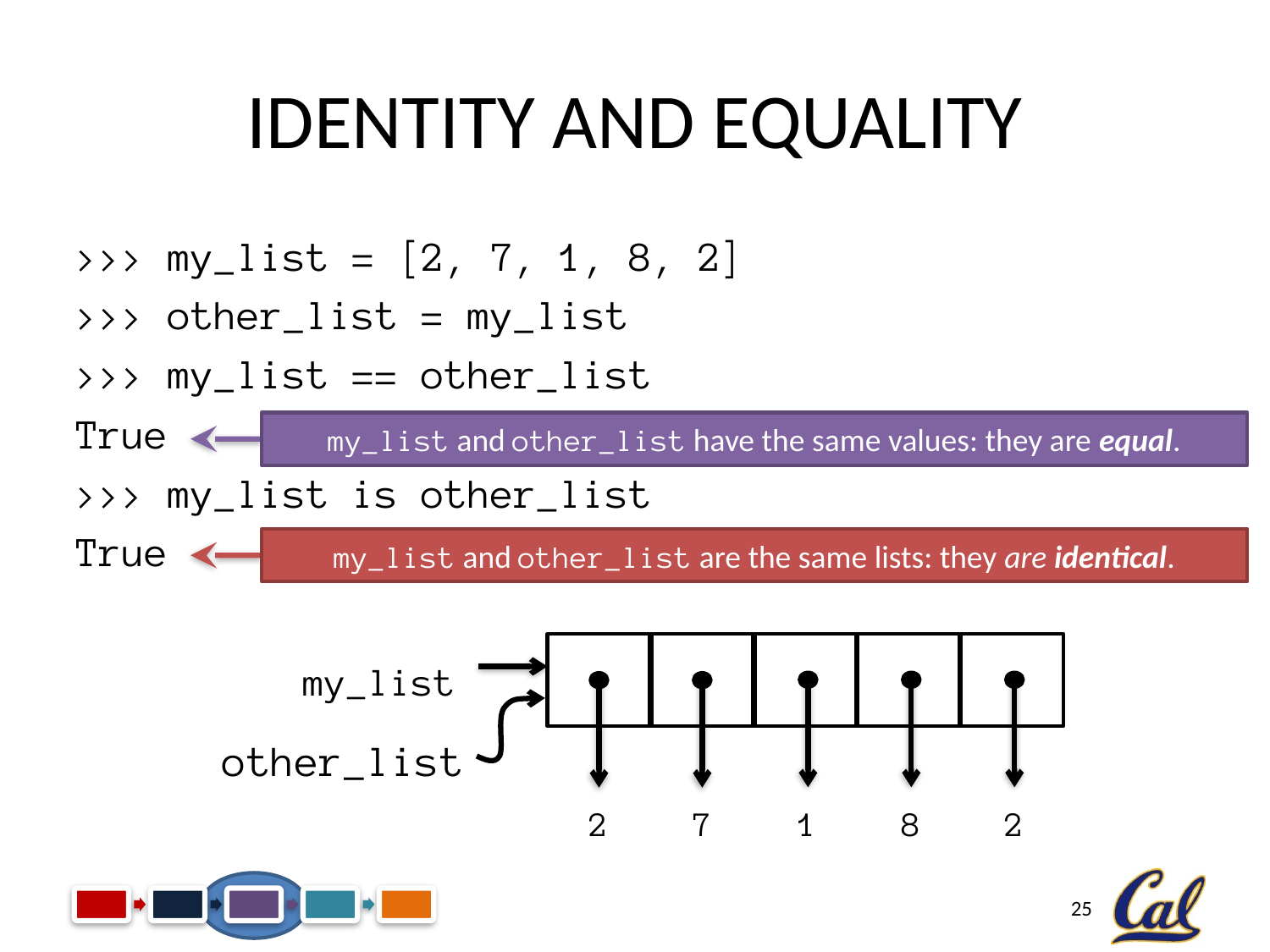

# Identity and Equality
>>> my_list = [2, 7, 1, 8, 2]
>>> other_list = my_list
>>> my_list == other_list
True
>>> my_list is other_list
True
my_list and other_list have the same values: they are equal.
my_list and other_list are the same lists: they are identical.

2
7
my_list

1
8
2

other_list